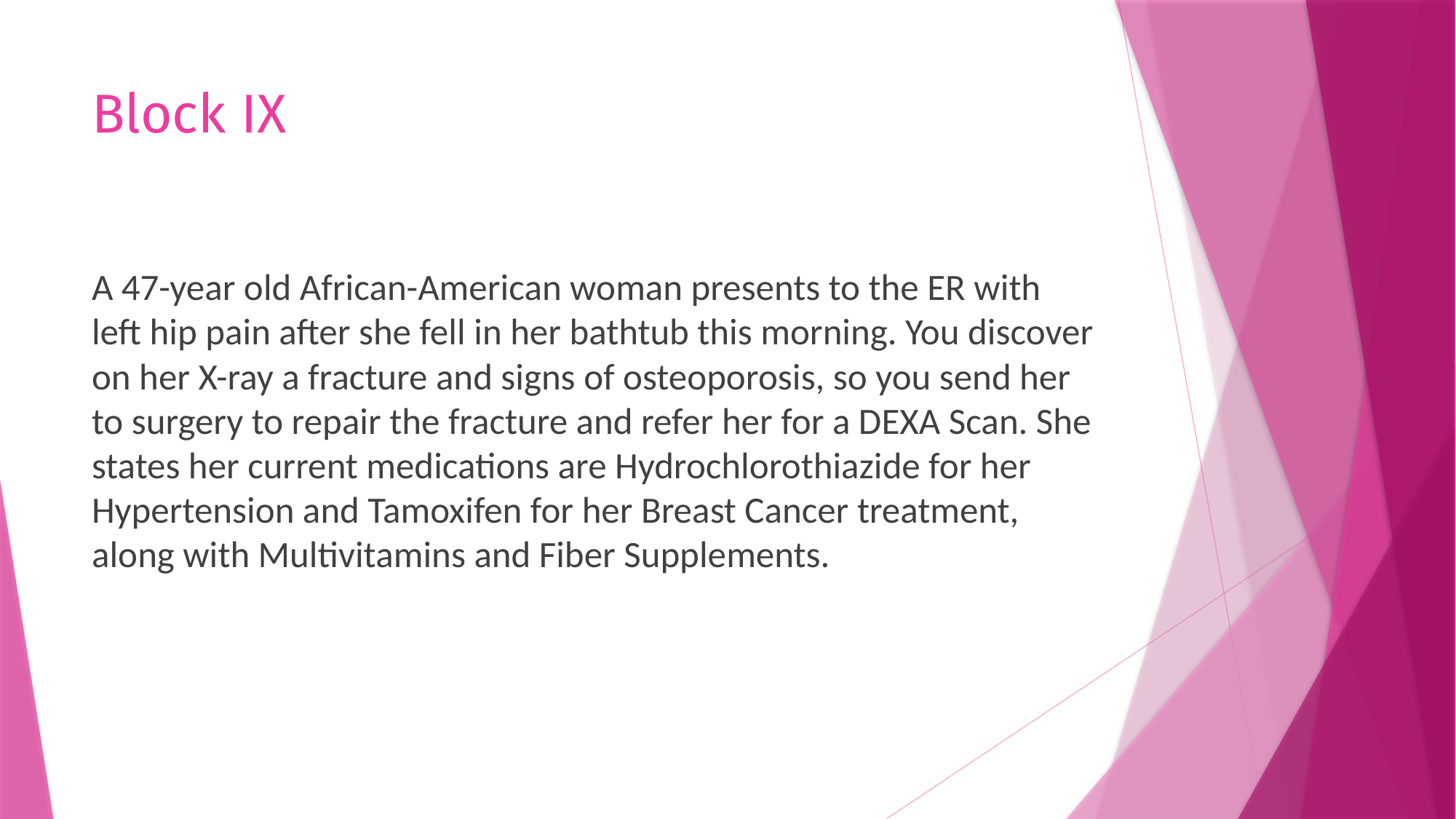

# Block IX
A 47-year old African-American woman presents to the ER with left hip pain after she fell in her bathtub this morning. You discover on her X-ray a fracture and signs of osteoporosis, so you send her to surgery to repair the fracture and refer her for a DEXA Scan. She states her current medications are Hydrochlorothiazide for her Hypertension and Tamoxifen for her Breast Cancer treatment, along with Multivitamins and Fiber Supplements.